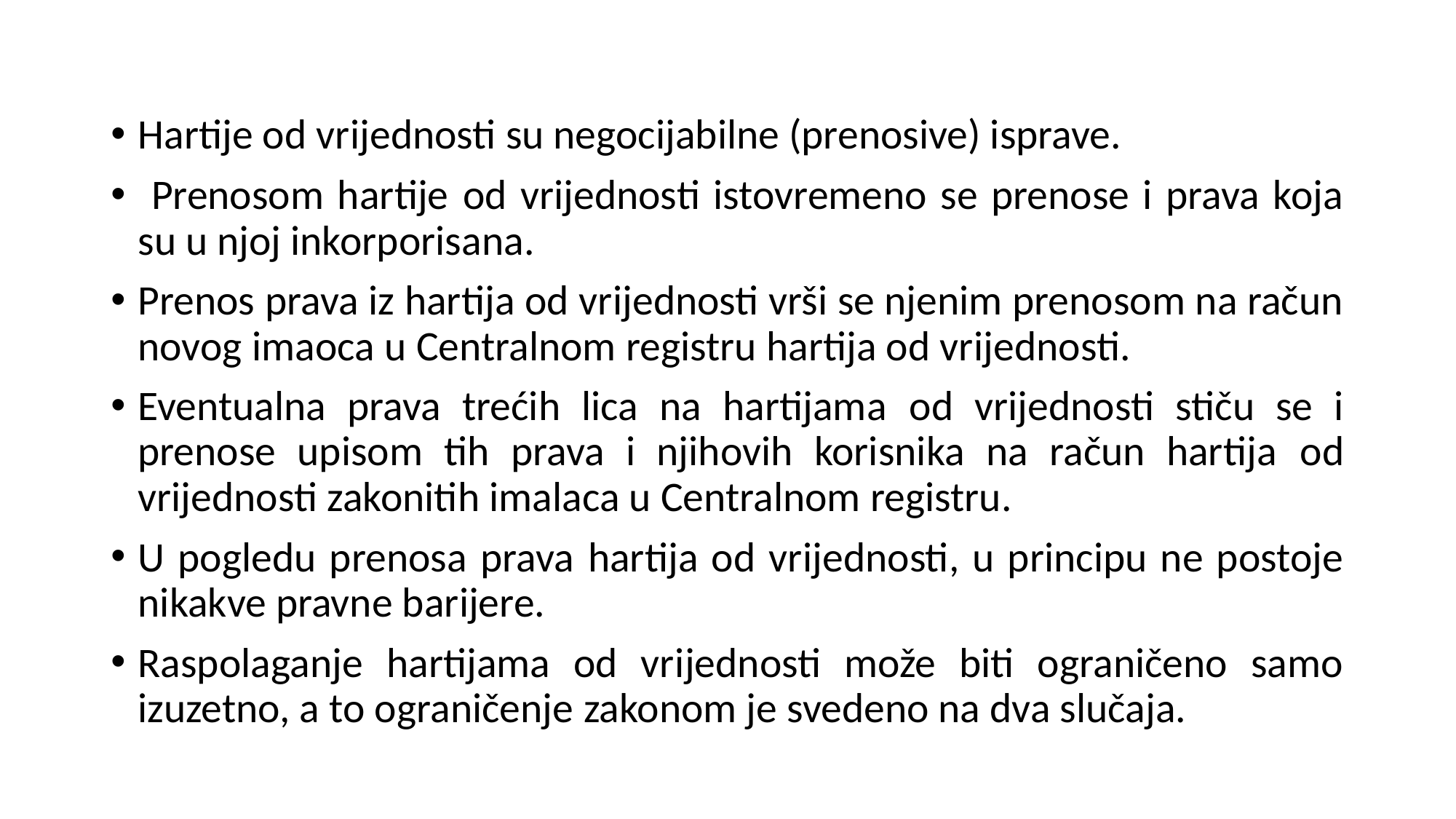

Hartije od vrijednosti su negocijabilne (prenosive) isprave.
 Prenosom hartije od vrijednosti istovremeno se prenose i prava koja su u njoj inkorporisana.
Prenos prava iz hartija od vrijednosti vrši se njenim prenosom na račun novog imaoca u Centralnom registru hartija od vrijednosti.
Eventualna prava trećih lica na hartijama od vrijednosti stiču se i prenose upisom tih prava i njihovih korisnika na račun hartija od vrijednosti zakonitih imalaca u Centralnom registru.
U pogledu prenosa prava hartija od vrijednosti, u principu ne postoje nikakve pravne barijere.
Raspolaganje hartijama od vrijednosti može biti ograničeno samo izuzetno, a to ograničenje zakonom je svedeno na dva slučaja.